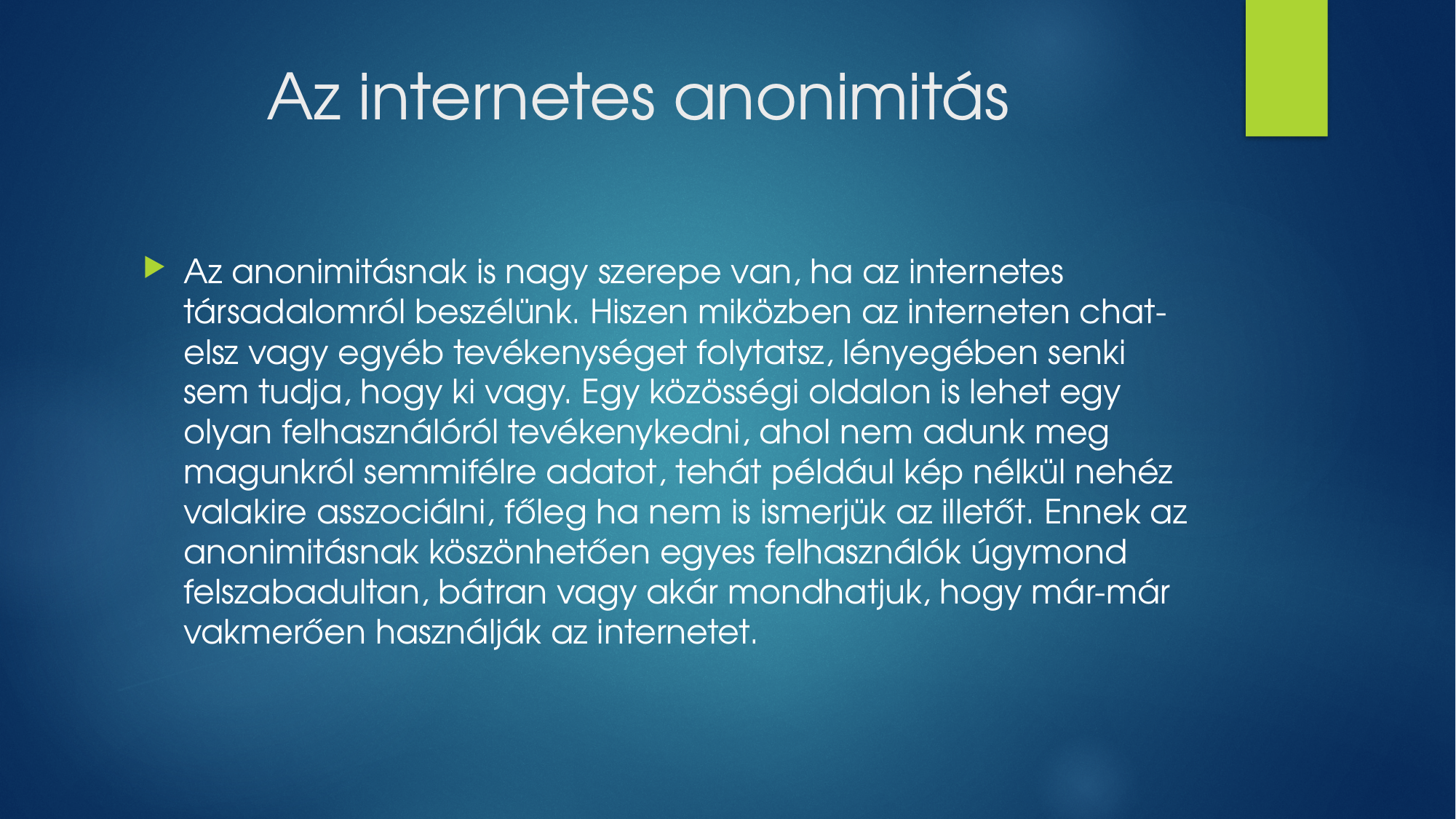

# Az internetes anonimitás
Az anonimitásnak is nagy szerepe van, ha az internetes társadalomról beszélünk. Hiszen miközben az interneten chat-elsz vagy egyéb tevékenységet folytatsz, lényegében senki sem tudja, hogy ki vagy. Egy közösségi oldalon is lehet egy olyan felhasználóról tevékenykedni, ahol nem adunk meg magunkról semmifélre adatot, tehát például kép nélkül nehéz valakire asszociálni, főleg ha nem is ismerjük az illetőt. Ennek az anonimitásnak köszönhetően egyes felhasználók úgymond felszabadultan, bátran vagy akár mondhatjuk, hogy már-már vakmerően használják az internetet.